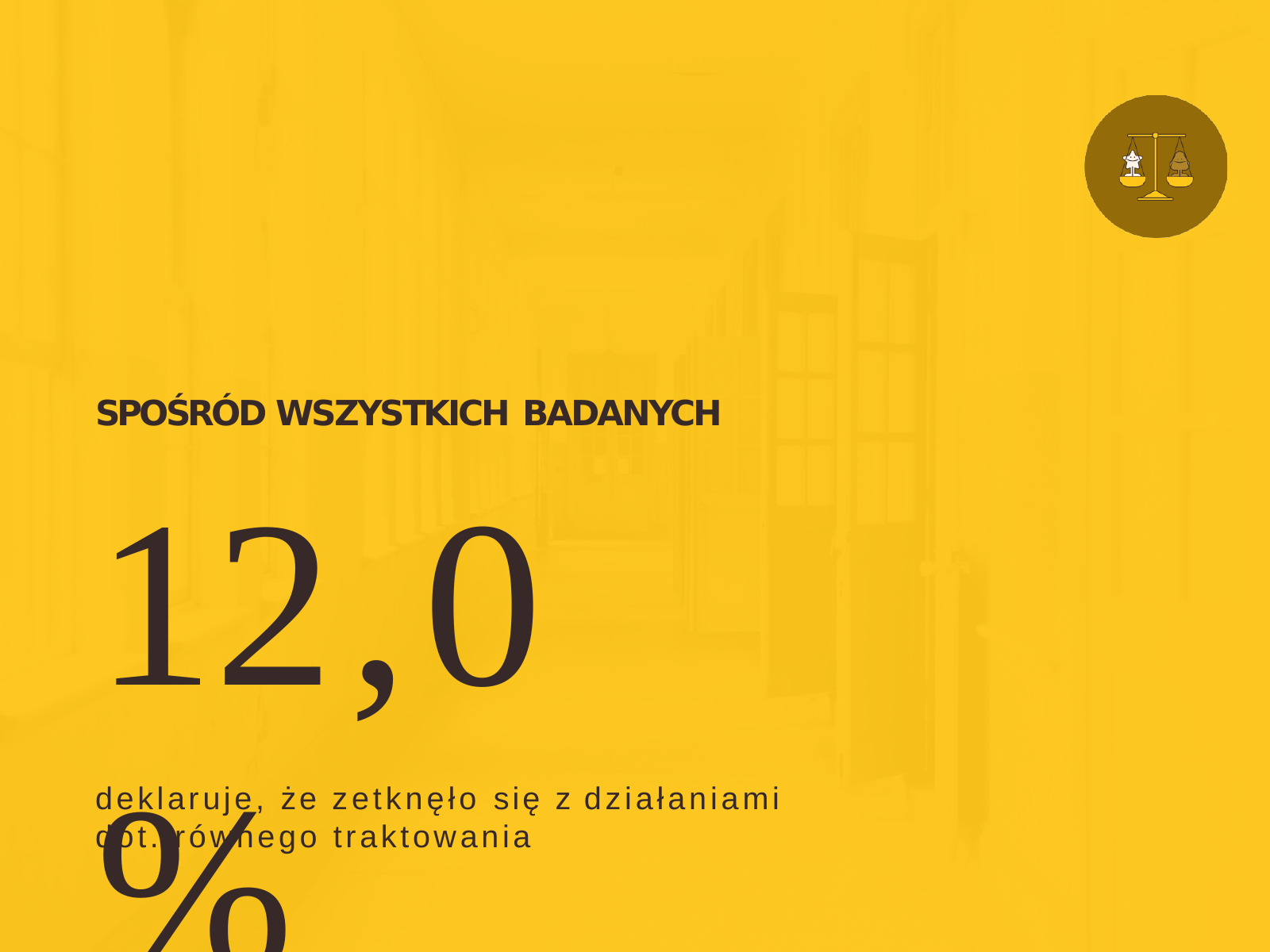

SPOŚRÓD WSZYSTKICH BADANYCH
12,0%
deklaruje, że zetknęło się z działaniami dot. równego traktowania